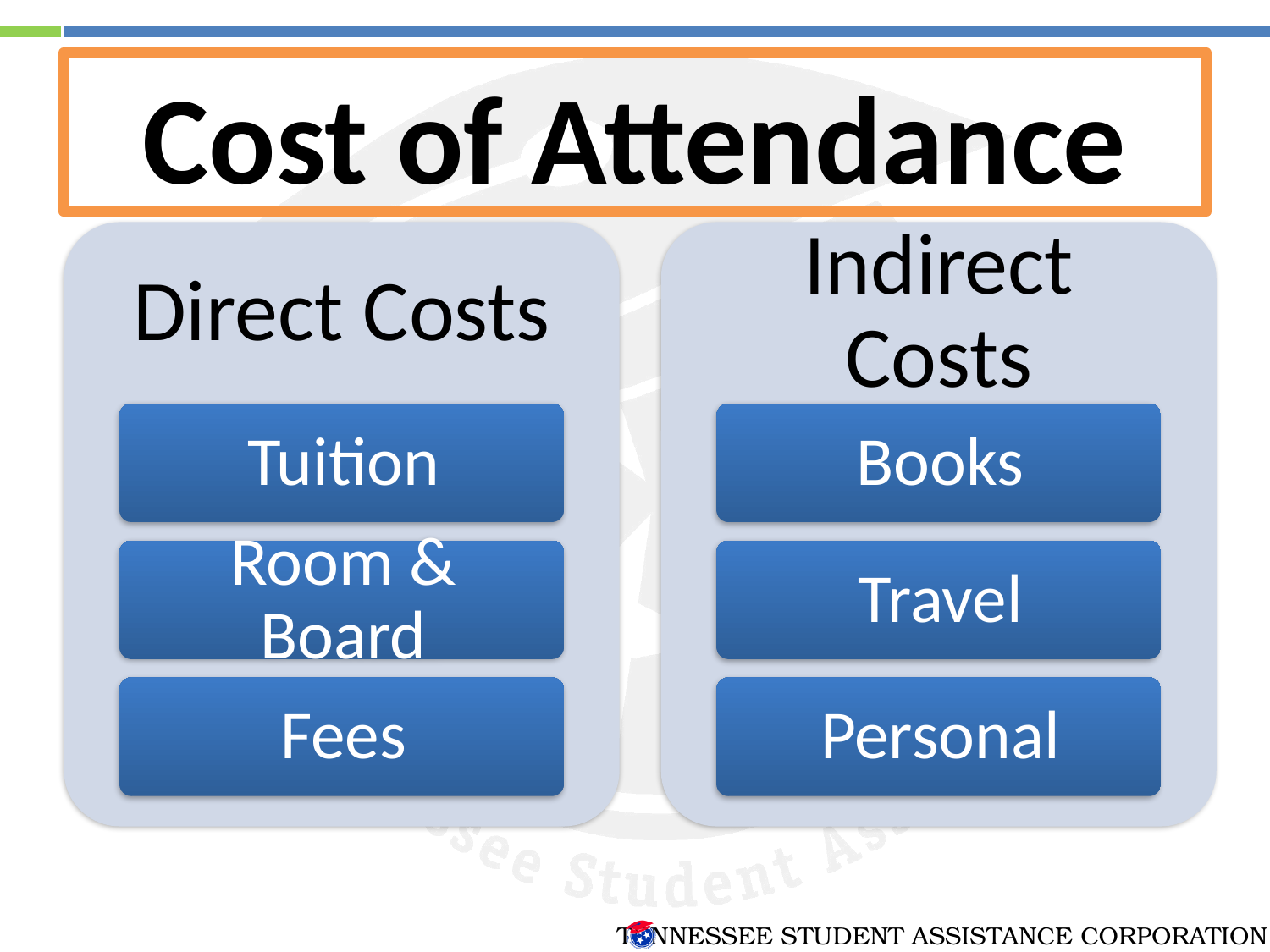

Cost of Attendance
Direct Costs
Tuition
Room & Board
Fees
Indirect Costs
Books
Travel
Personal